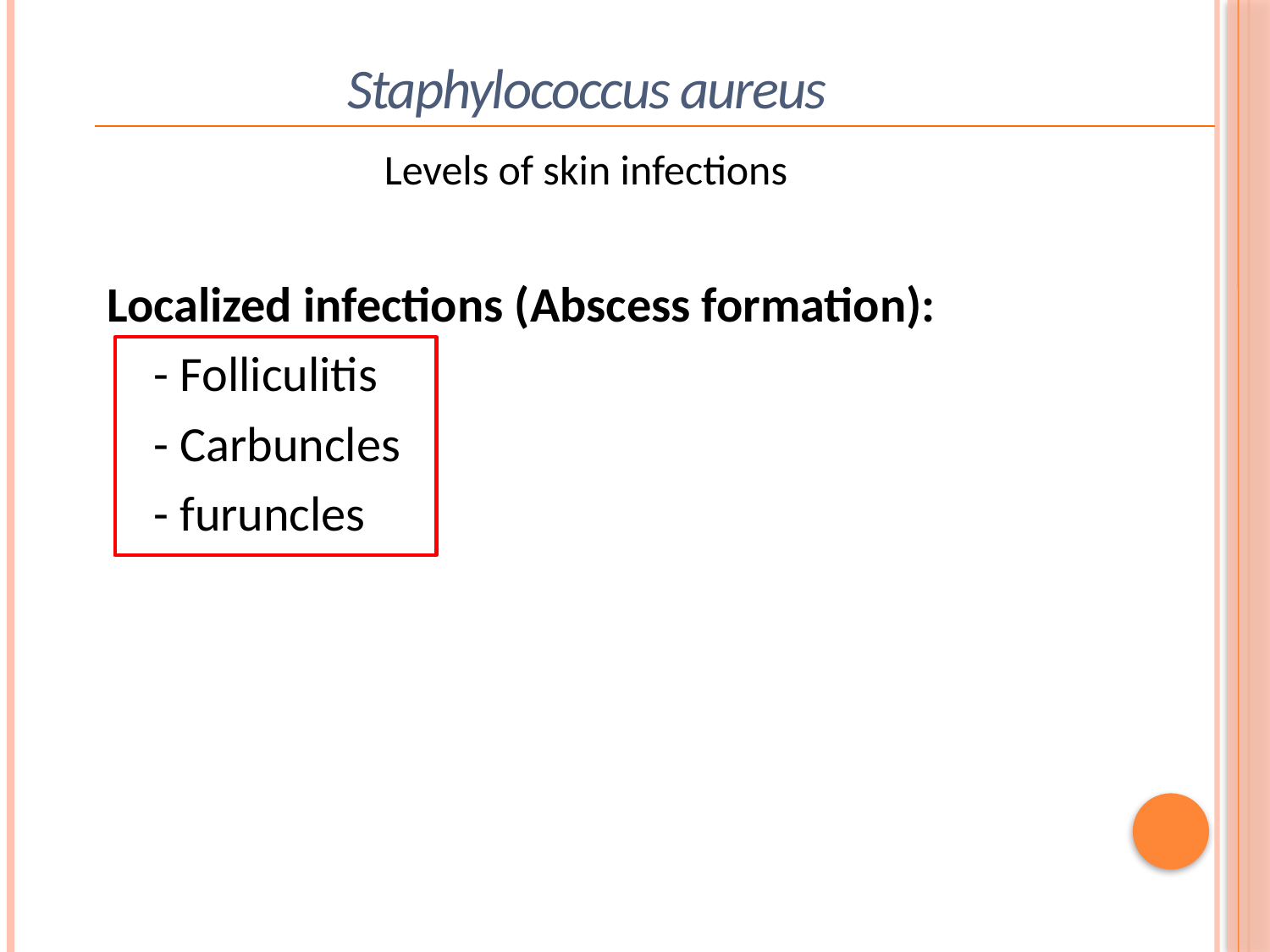

Staphylococcus aureus
 Levels of skin infections
Localized infections (Abscess formation):
     - Folliculitis
     - Carbuncles
     - furuncles